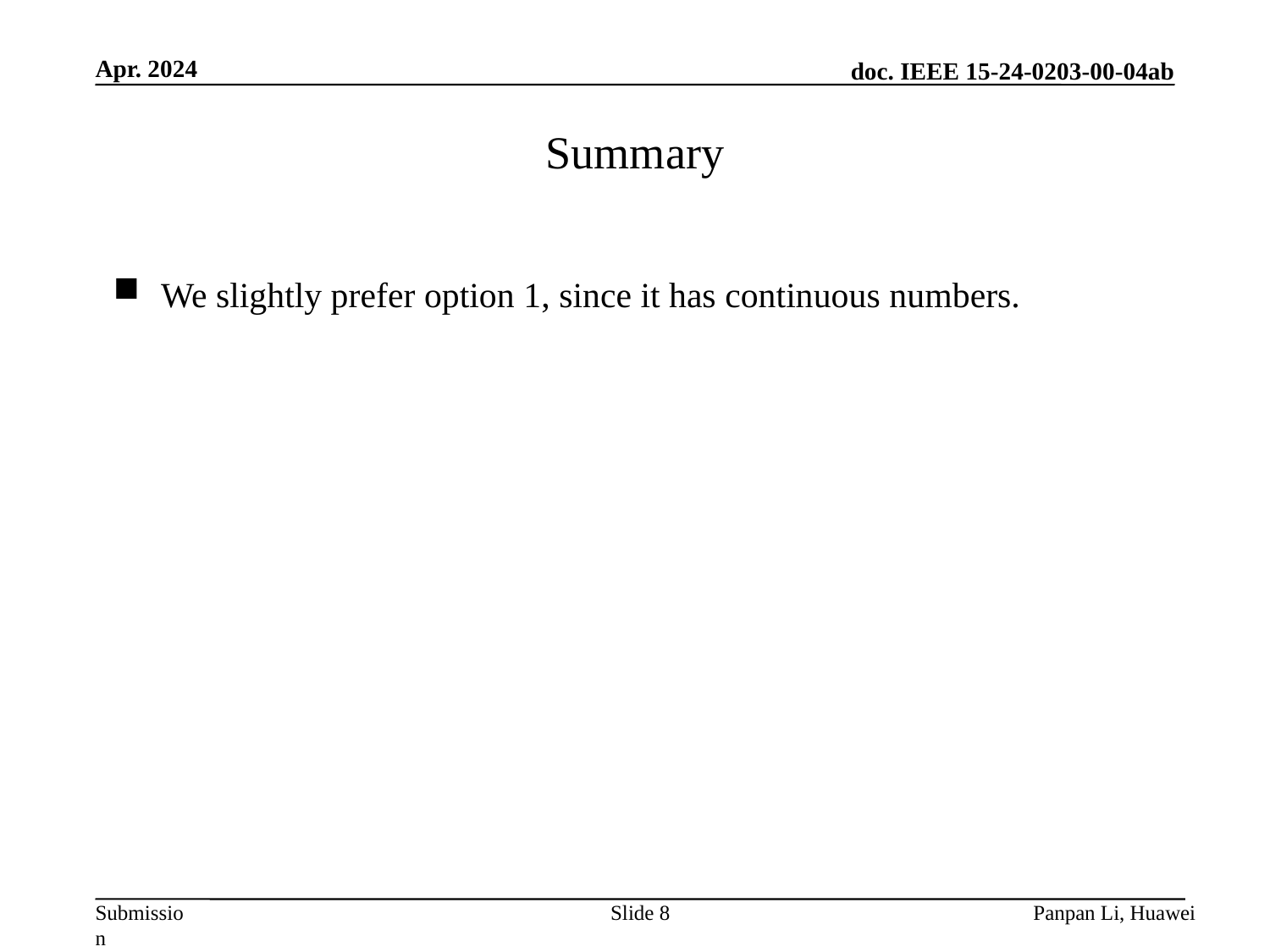

Apr. 2024
# Summary
We slightly prefer option 1, since it has continuous numbers.
Slide 8
Panpan Li, Huawei